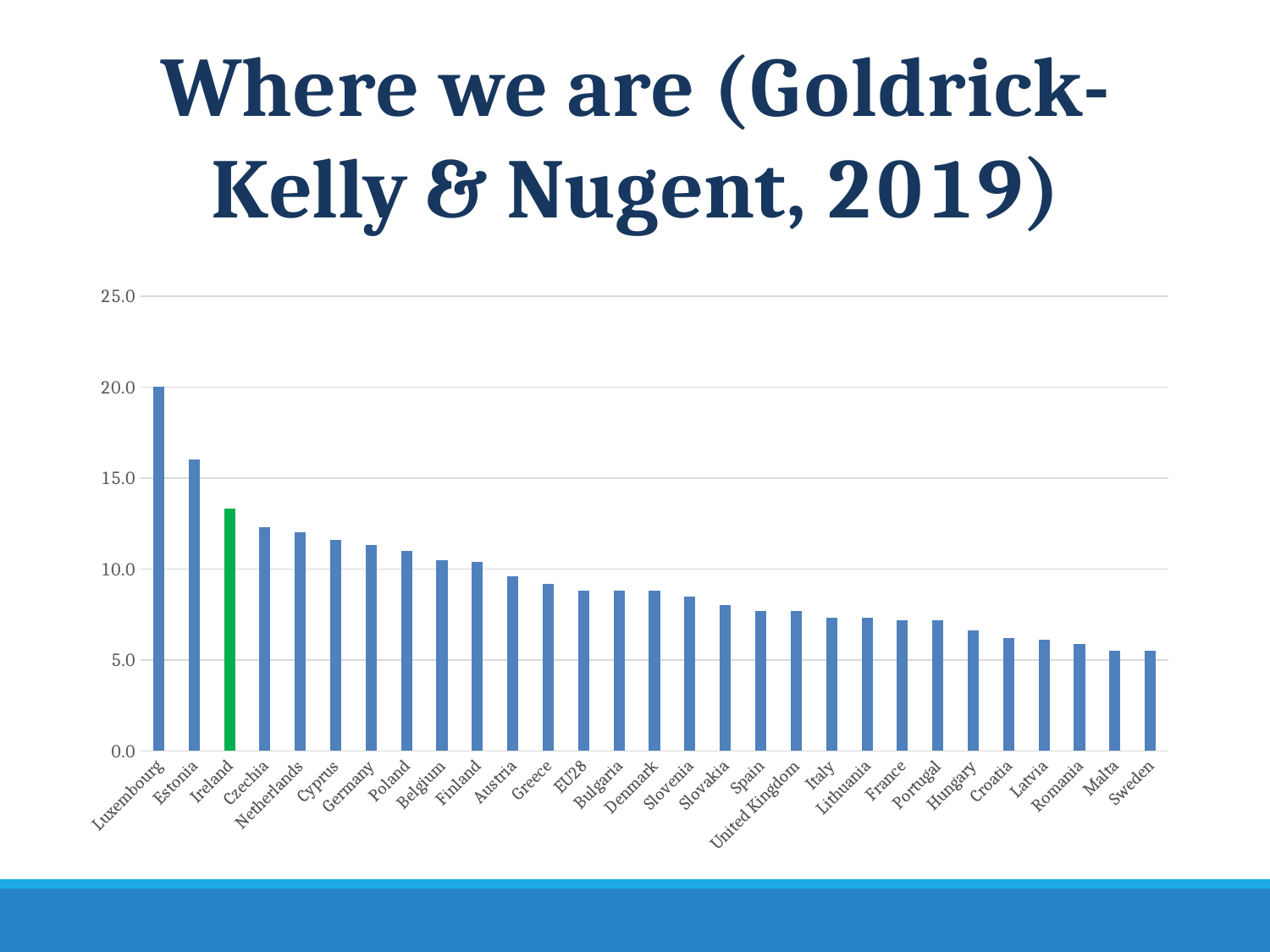

# Where we are (Goldrick-Kelly & Nugent, 2019)

### Chart

| Category | 2017 |
|---|---|
| Luxembourg | 20.0 |
| Estonia | 16.0 |
| Ireland | 13.3 |
| Czechia | 12.3 |
| Netherlands | 12.0 |
| Cyprus | 11.6 |
| Germany | 11.3 |
| Poland | 11.0 |
| Belgium | 10.5 |
| Finland | 10.4 |
| Austria | 9.6 |
| Greece | 9.2 |
| EU28 | 8.8 |
| Bulgaria | 8.8 |
| Denmark | 8.8 |
| Slovenia | 8.5 |
| Slovakia | 8.0 |
| Spain | 7.7 |
| United Kingdom | 7.7 |
| Italy | 7.3 |
| Lithuania | 7.3 |
| France | 7.2 |
| Portugal | 7.2 |
| Hungary | 6.6 |
| Croatia | 6.2 |
| Latvia | 6.1 |
| Romania | 5.9 |
| Malta | 5.5 |
| Sweden | 5.5 |